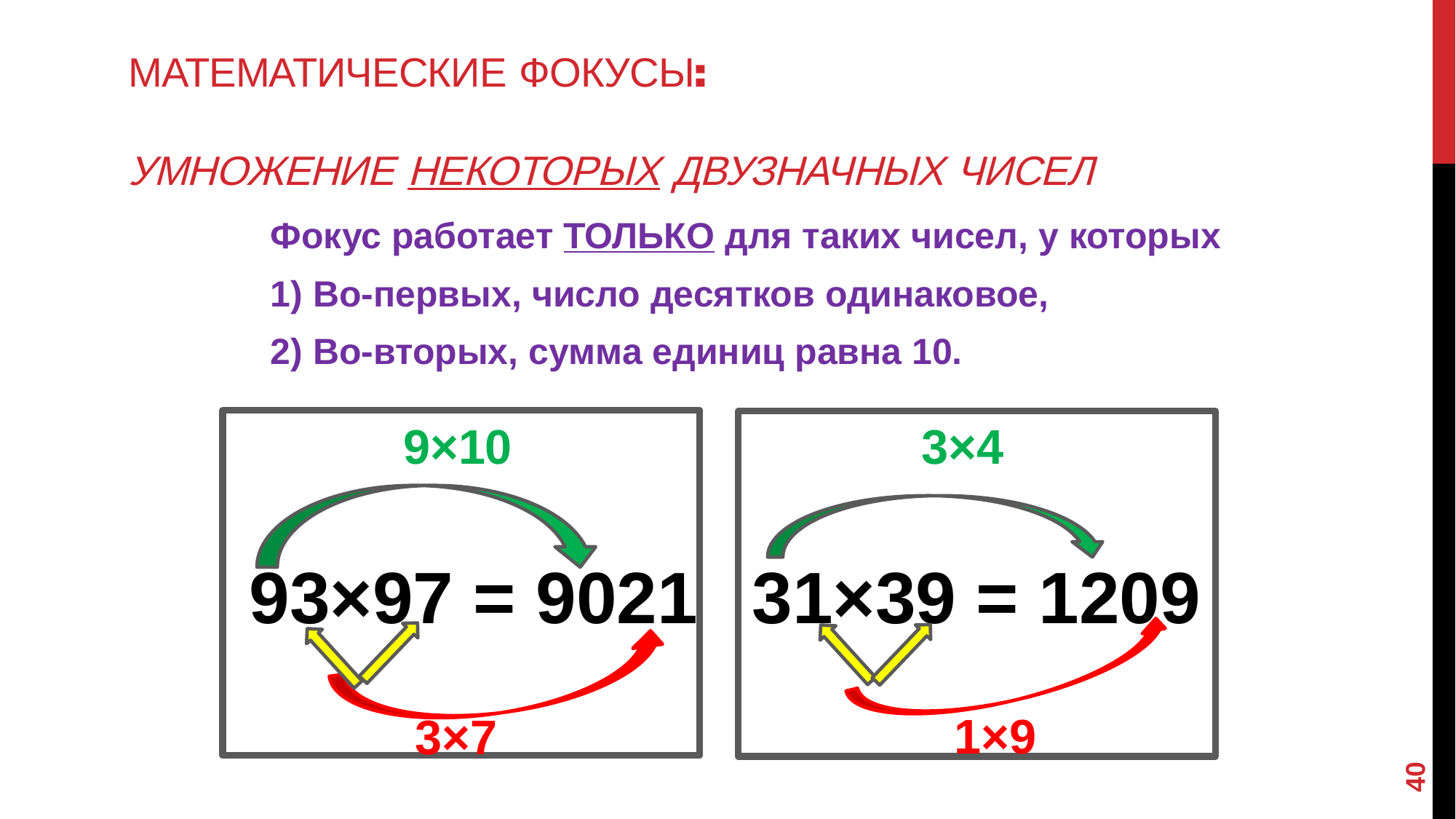

# Математические фокусы: Умножение некоторых двузначных чисел
Фокус работает ТОЛЬКО для таких чисел, у которых
1) Во-первых, число десятков одинаковое,
2) Во-вторых, сумма единиц равна 10.

9×10
3×4

31×39 = 1209
93×97 = 9021

1×9
3×7
40